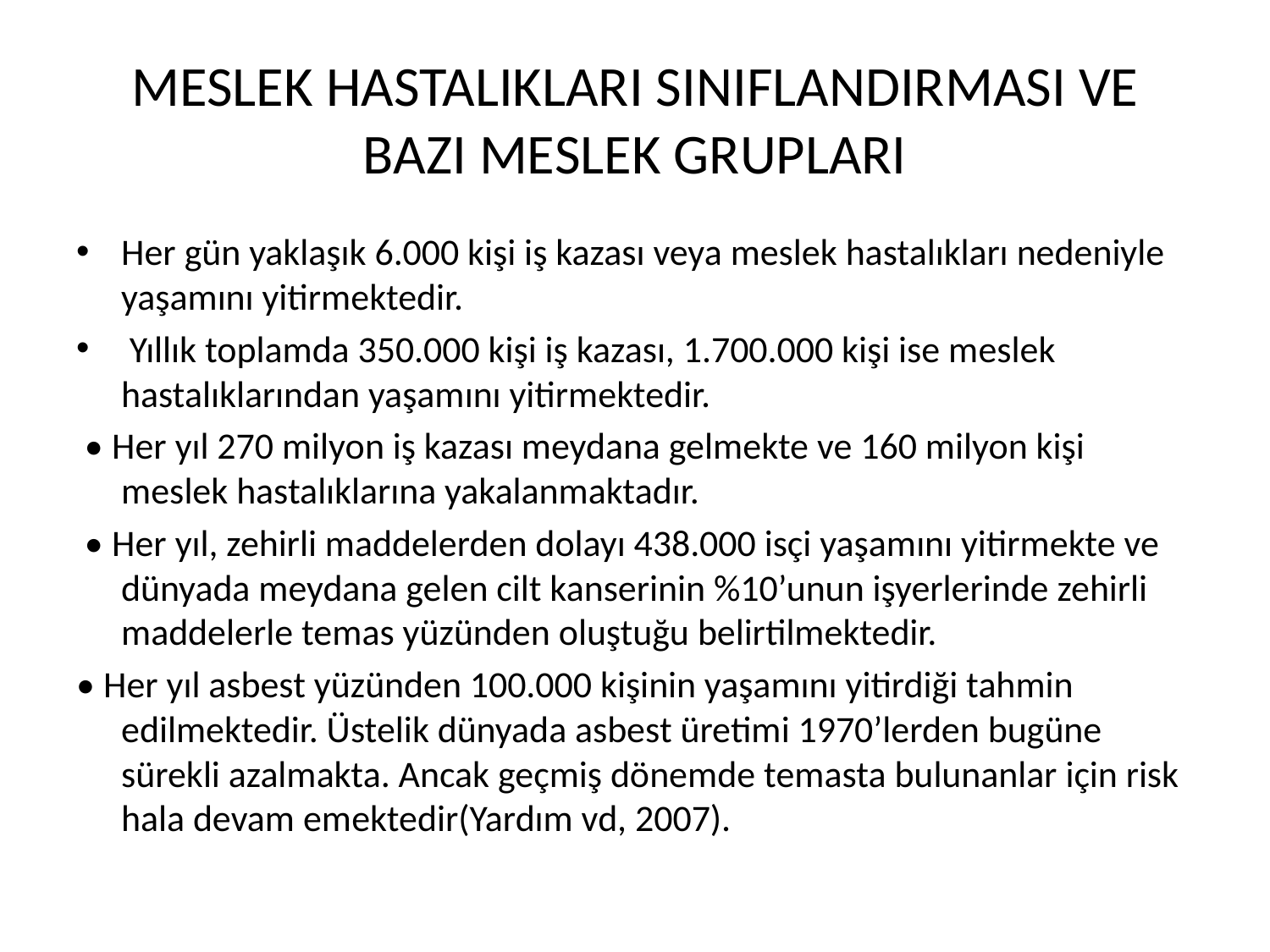

# MESLEK HASTALIKLARI SINIFLANDIRMASI VE BAZI MESLEK GRUPLARI
Her gün yaklaşık 6.000 kişi iş kazası veya meslek hastalıkları nedeniyle yaşamını yitirmektedir.
 Yıllık toplamda 350.000 kişi iş kazası, 1.700.000 kişi ise meslek hastalıklarından yaşamını yitirmektedir.
 • Her yıl 270 milyon iş kazası meydana gelmekte ve 160 milyon kişi meslek hastalıklarına yakalanmaktadır.
 • Her yıl, zehirli maddelerden dolayı 438.000 isçi yaşamını yitirmekte ve dünyada meydana gelen cilt kanserinin %10’unun işyerlerinde zehirli maddelerle temas yüzünden oluştuğu belirtilmektedir.
• Her yıl asbest yüzünden 100.000 kişinin yaşamını yitirdiği tahmin edilmektedir. Üstelik dünyada asbest üretimi 1970’lerden bugüne sürekli azalmakta. Ancak geçmiş dönemde temasta bulunanlar için risk hala devam emektedir(Yardım vd, 2007).